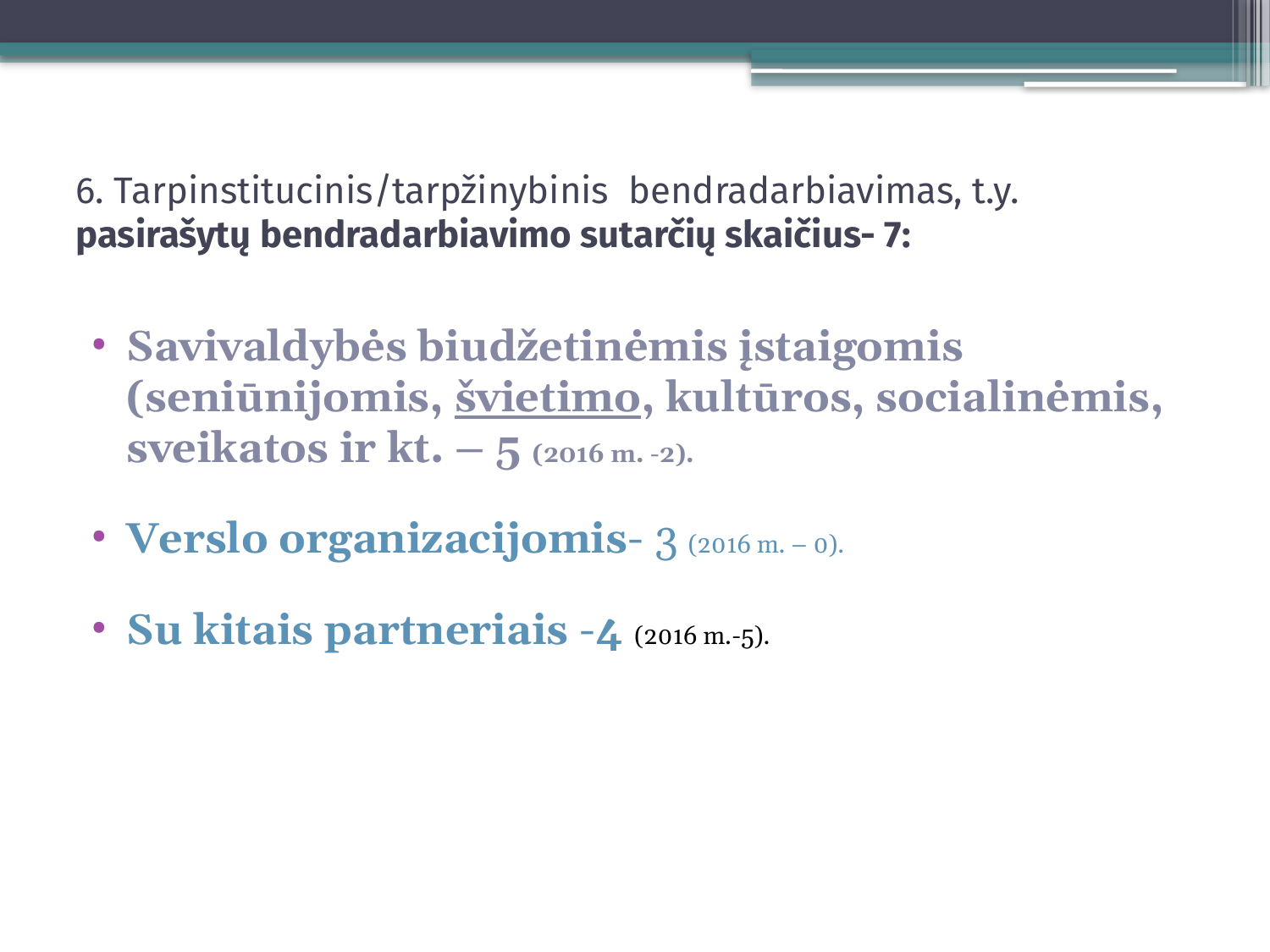

# 6. Tarpinstitucinis/tarpžinybinis  bendradarbiavimas, t.y.  pasirašytų bendradarbiavimo sutarčių skaičius- 7:
Savivaldybės biudžetinėmis įstaigomis (seniūnijomis, švietimo, kultūros, socialinėmis, sveikatos ir kt. – 5 (2016 m. -2).

Verslo organizacijomis- 3 (2016 m. – 0).

Su kitais partneriais -4 (2016 m.-5).